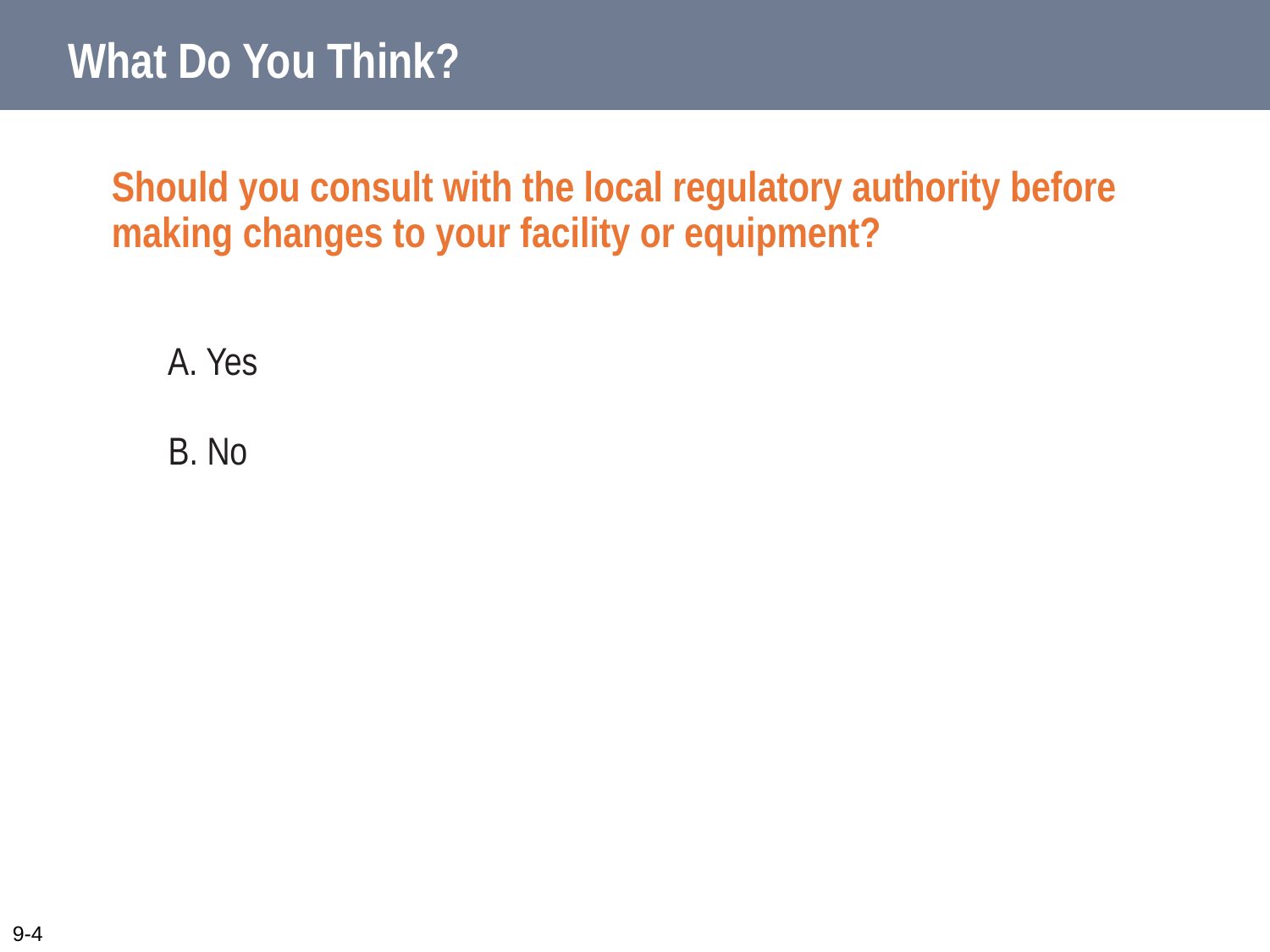

# What Do You Think?
Should you consult with the local regulatory authority before making changes to your facility or equipment?

A. Yes
B. No
9-4